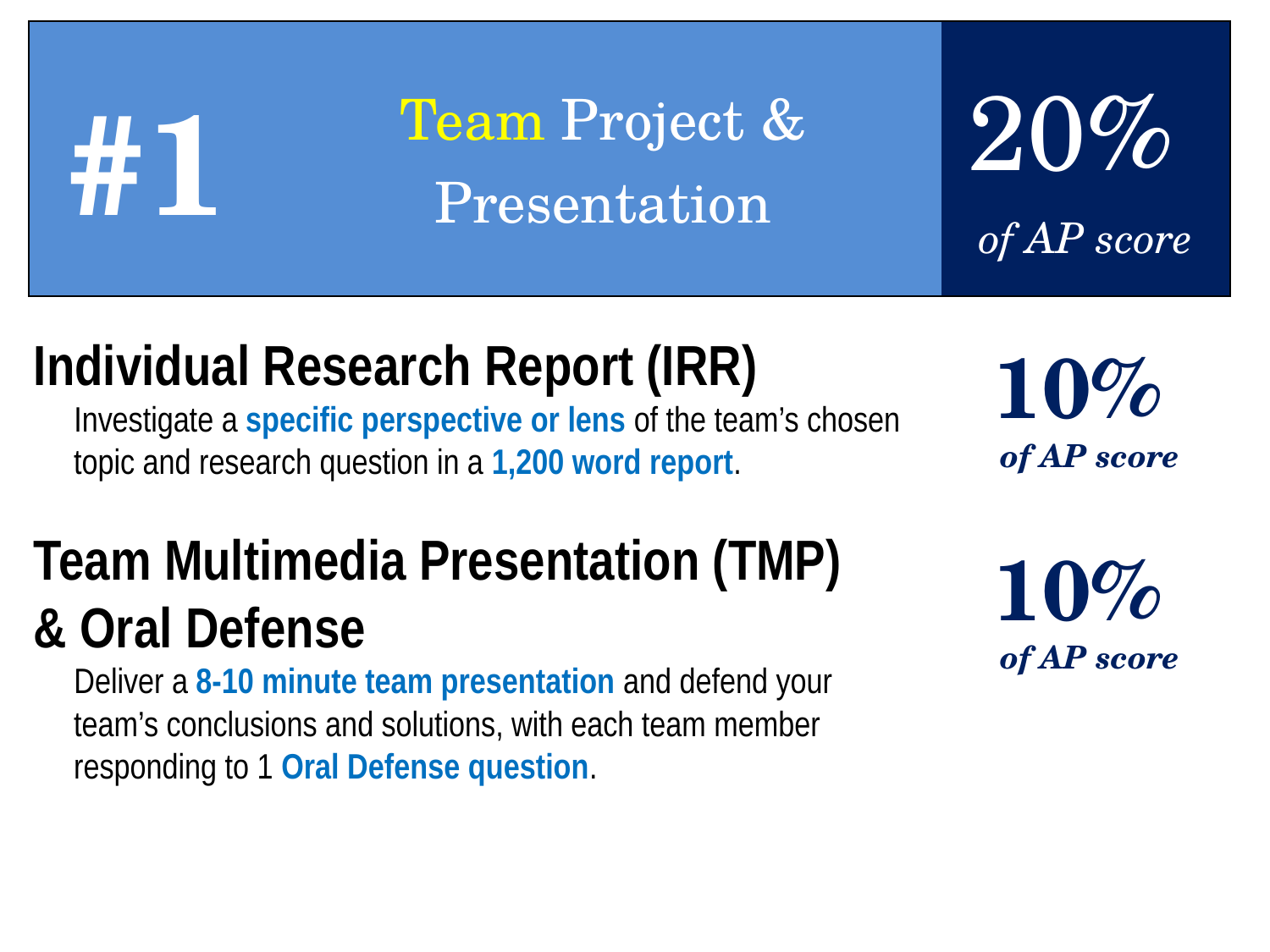

| #1 | Team Project & Presentation | 20% of AP score |
| --- | --- | --- |
Individual Research Report (IRR)
     Investigate a specific perspective or lens of the team’s chosen
     topic and research question in a 1,200 word report.

Team Multimedia Presentation (TMP)
& Oral Defense
     Deliver a 8-10 minute team presentation and defend your
     team’s conclusions and solutions, with each team member
     responding to 1 Oral Defense question.
10%
of AP score
10%
of AP score